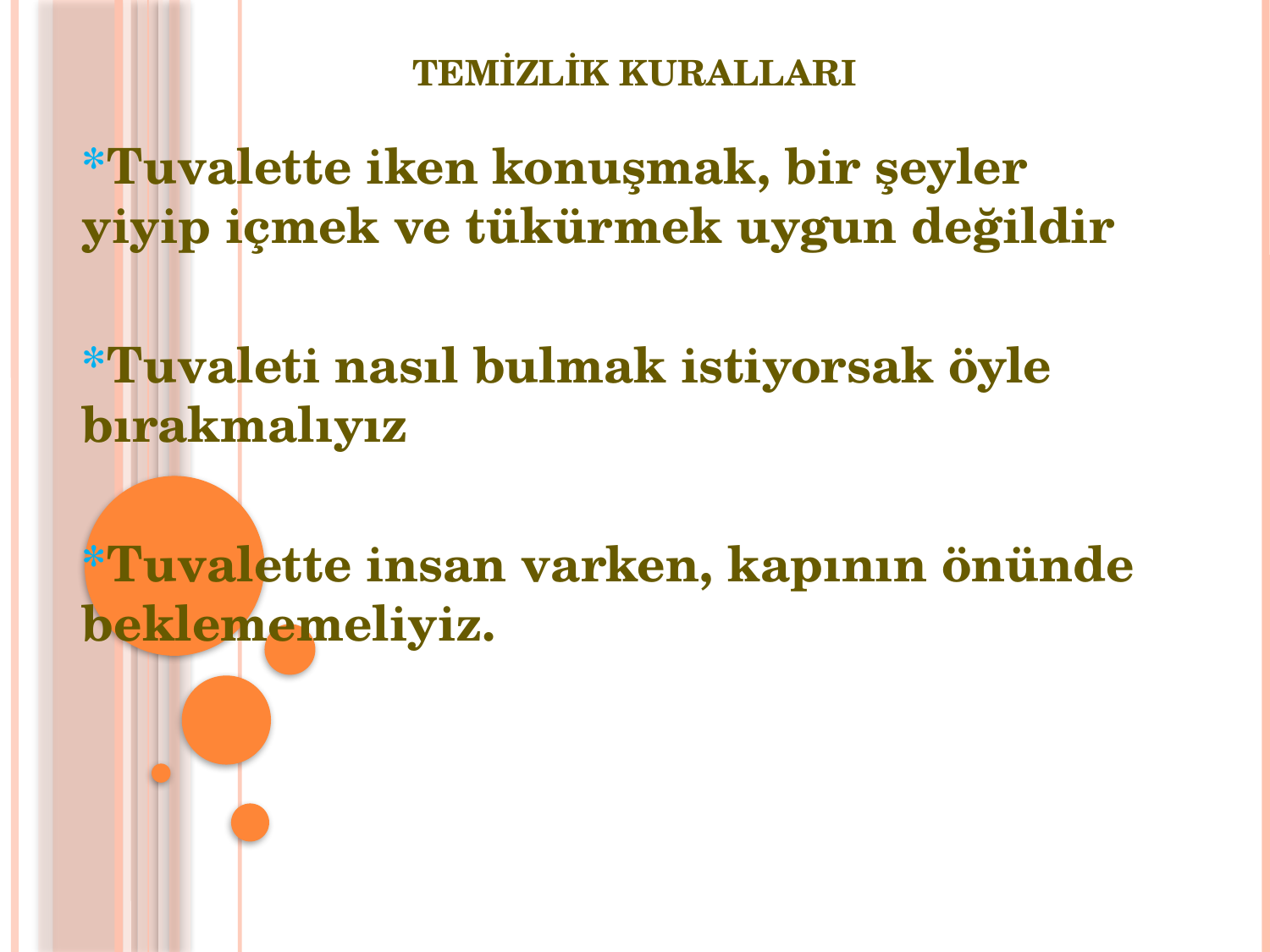

# TEMİZLİK KURALLARI
*Tuvalette iken konuşmak, bir şeyler yiyip içmek ve tükürmek uygun değildir

*Tuvaleti nasıl bulmak istiyorsak öyle bırakmalıyız

*Tuvalette insan varken, kapının önünde beklememeliyiz.